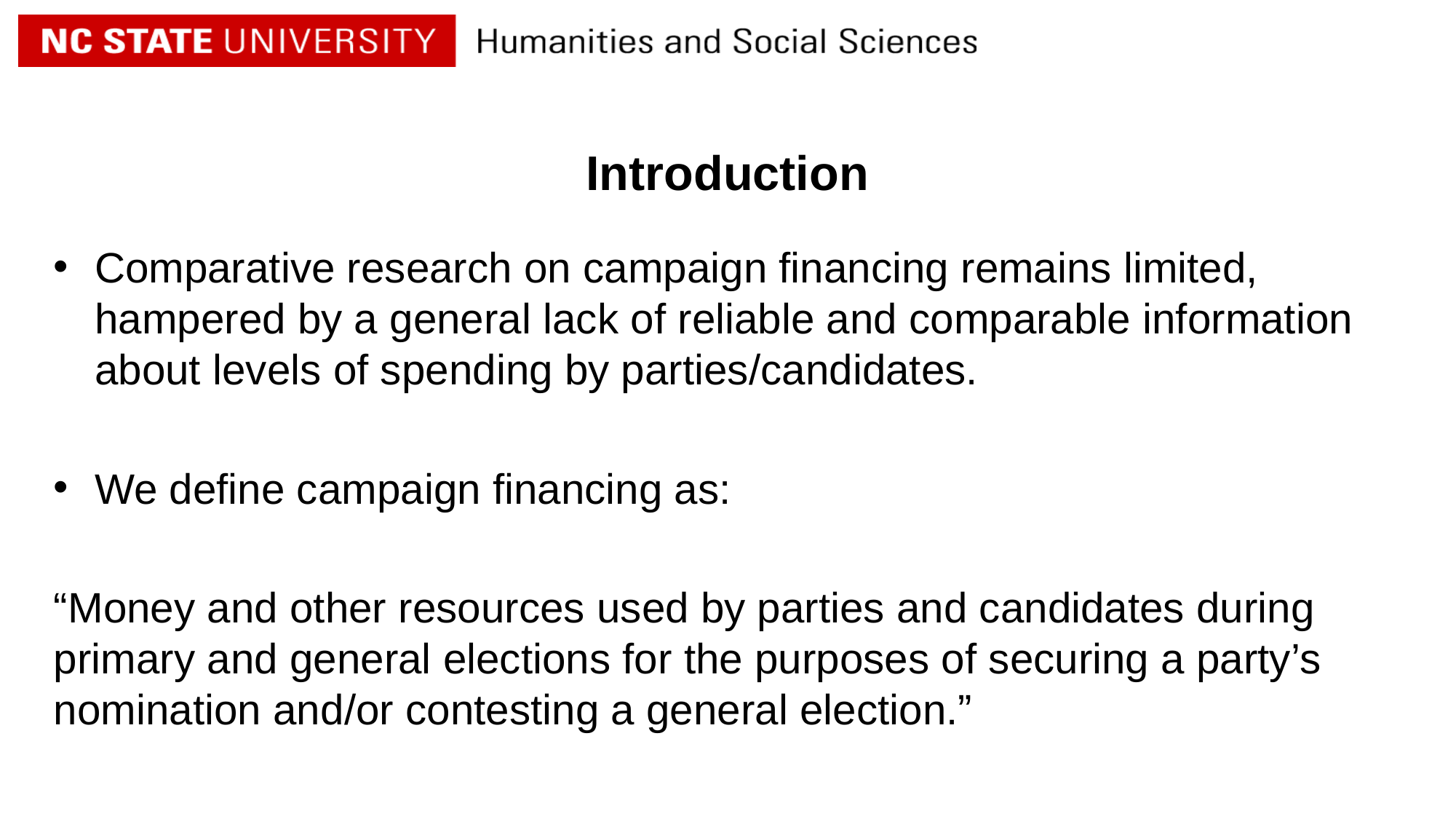

# Introduction
Comparative research on campaign financing remains limited, hampered by a general lack of reliable and comparable information about levels of spending by parties/candidates.

We define campaign financing as:

“Money and other resources used by parties and candidates during primary and general elections for the purposes of securing a party’s nomination and/or contesting a general election.”